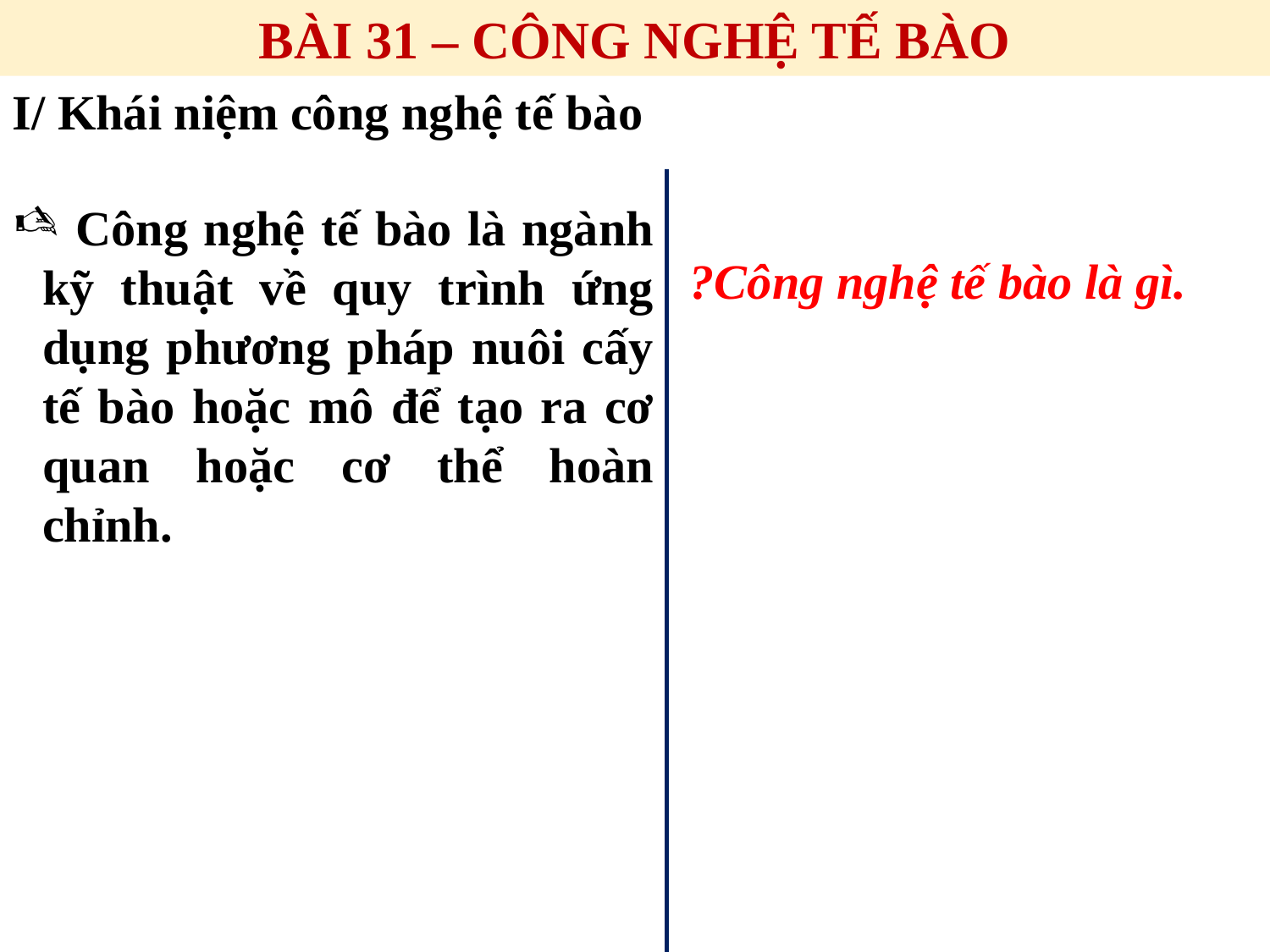

BÀI 31 – CÔNG NGHỆ TẾ BÀO
I/ Khái niệm công nghệ tế bào

 Công nghệ tế bào là ngành kỹ thuật về quy trình ứng dụng phương pháp nuôi cấy tế bào hoặc mô để tạo ra cơ quan hoặc cơ thể hoàn chỉnh.
?Công nghệ tế bào là gì.